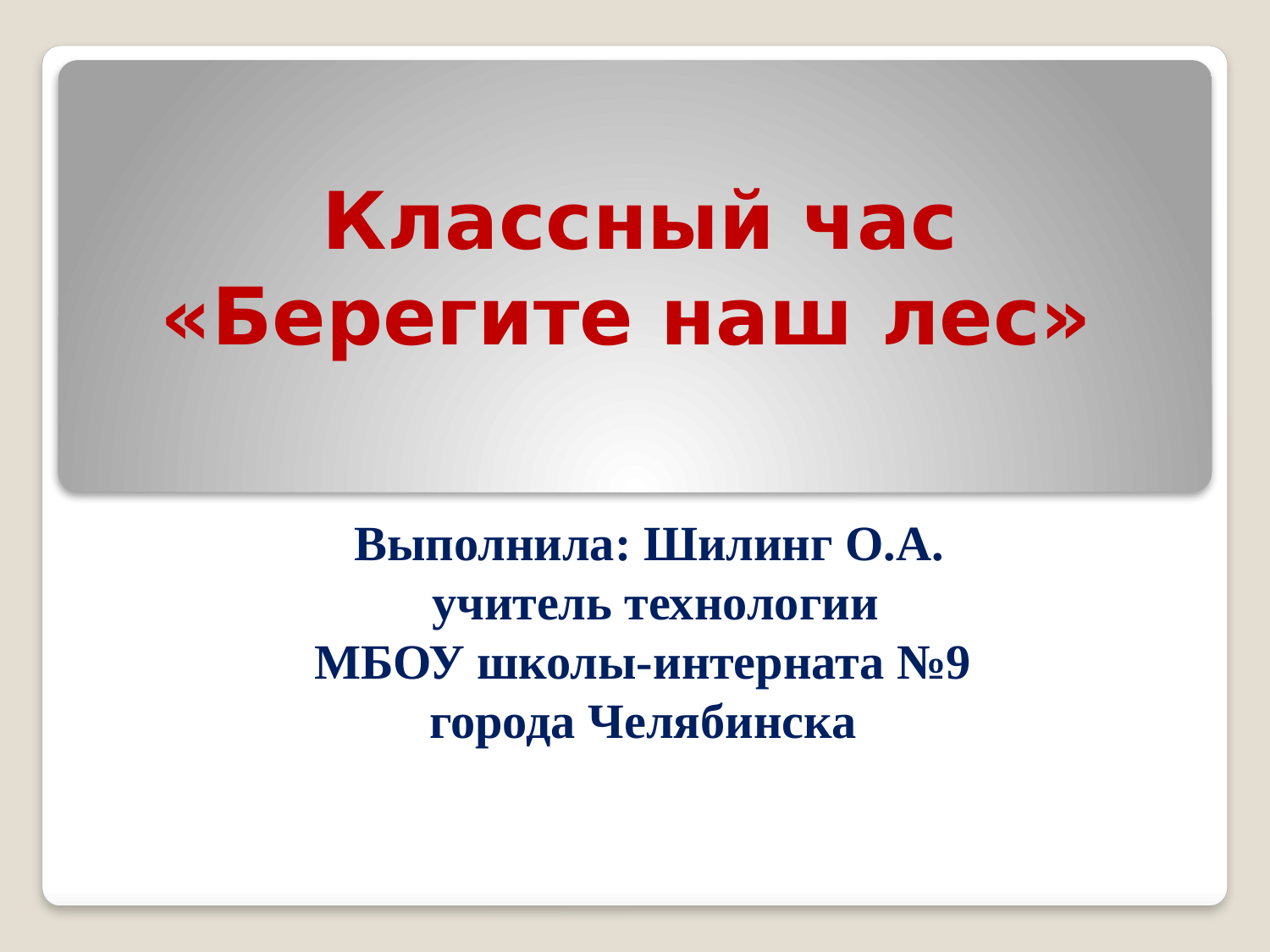

# Классный час «Берегите наш лес»
Выполнила: Шилинг О.А.
 учитель технологии
МБОУ школы-интерната №9
города Челябинска